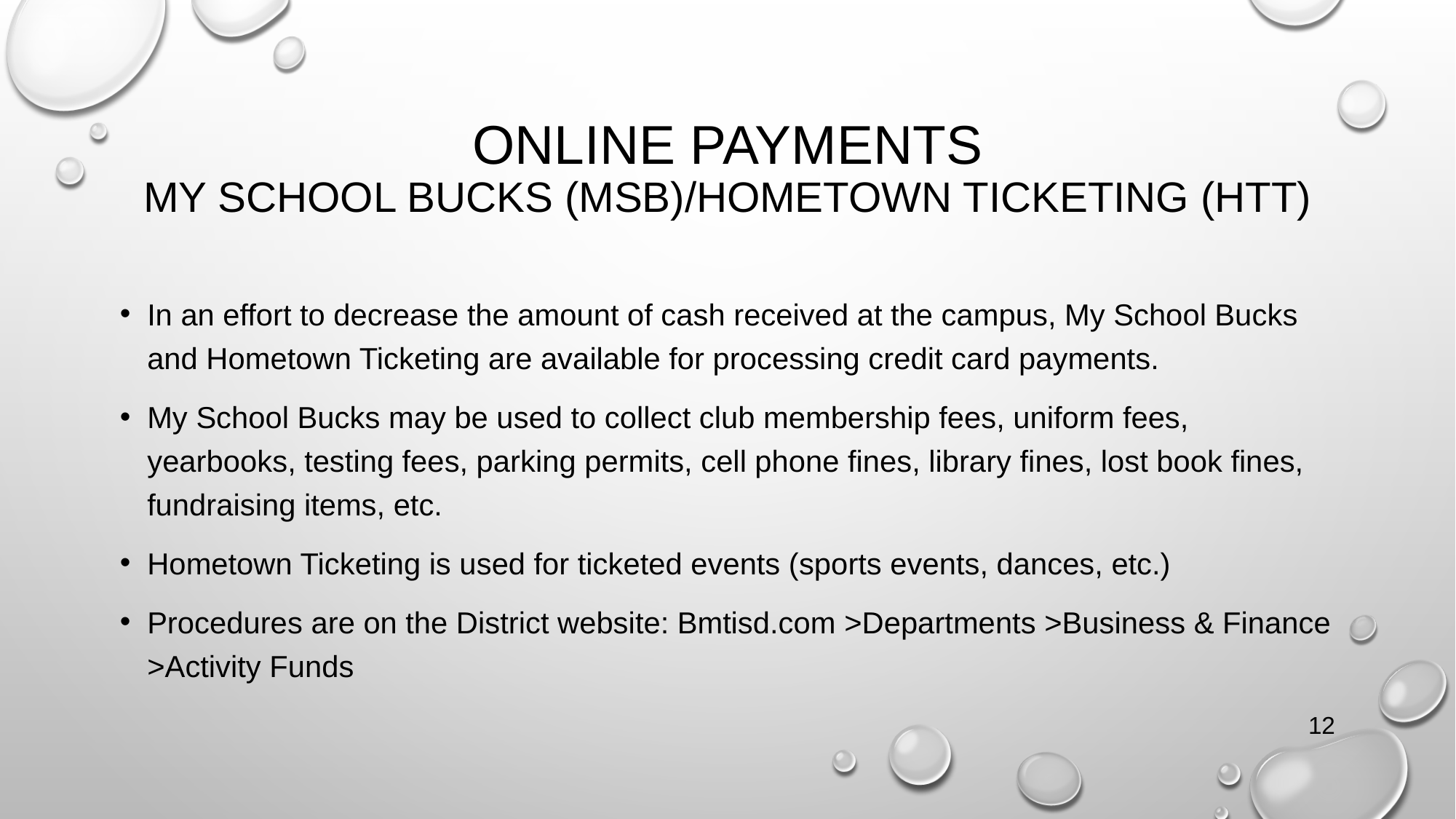

# Online Payments My School Bucks (MSB)/Hometown Ticketing (HTT)
In an effort to decrease the amount of cash received at the campus, My School Bucks and Hometown Ticketing are available for processing credit card payments.
My School Bucks may be used to collect club membership fees, uniform fees, yearbooks, testing fees, parking permits, cell phone fines, library fines, lost book fines, fundraising items, etc.
Hometown Ticketing is used for ticketed events (sports events, dances, etc.)
Procedures are on the District website: Bmtisd.com >Departments >Business & Finance >Activity Funds

12